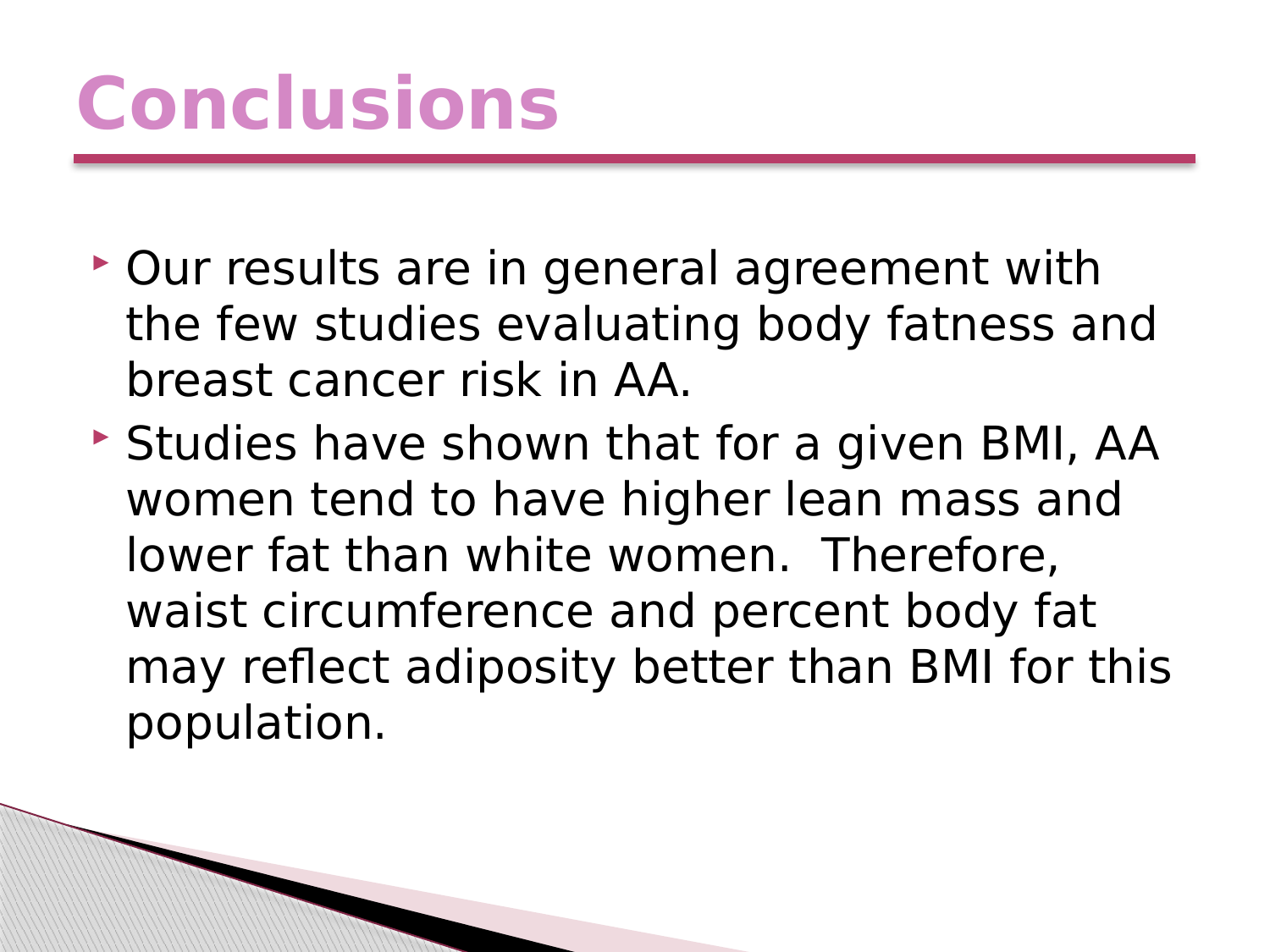

# Conclusions

Our results are in general agreement with the few studies evaluating body fatness and breast cancer risk in AA.
Studies have shown that for a given BMI, AA women tend to have higher lean mass and lower fat than white women.  Therefore, waist circumference and percent body fat may reflect adiposity better than BMI for this population.